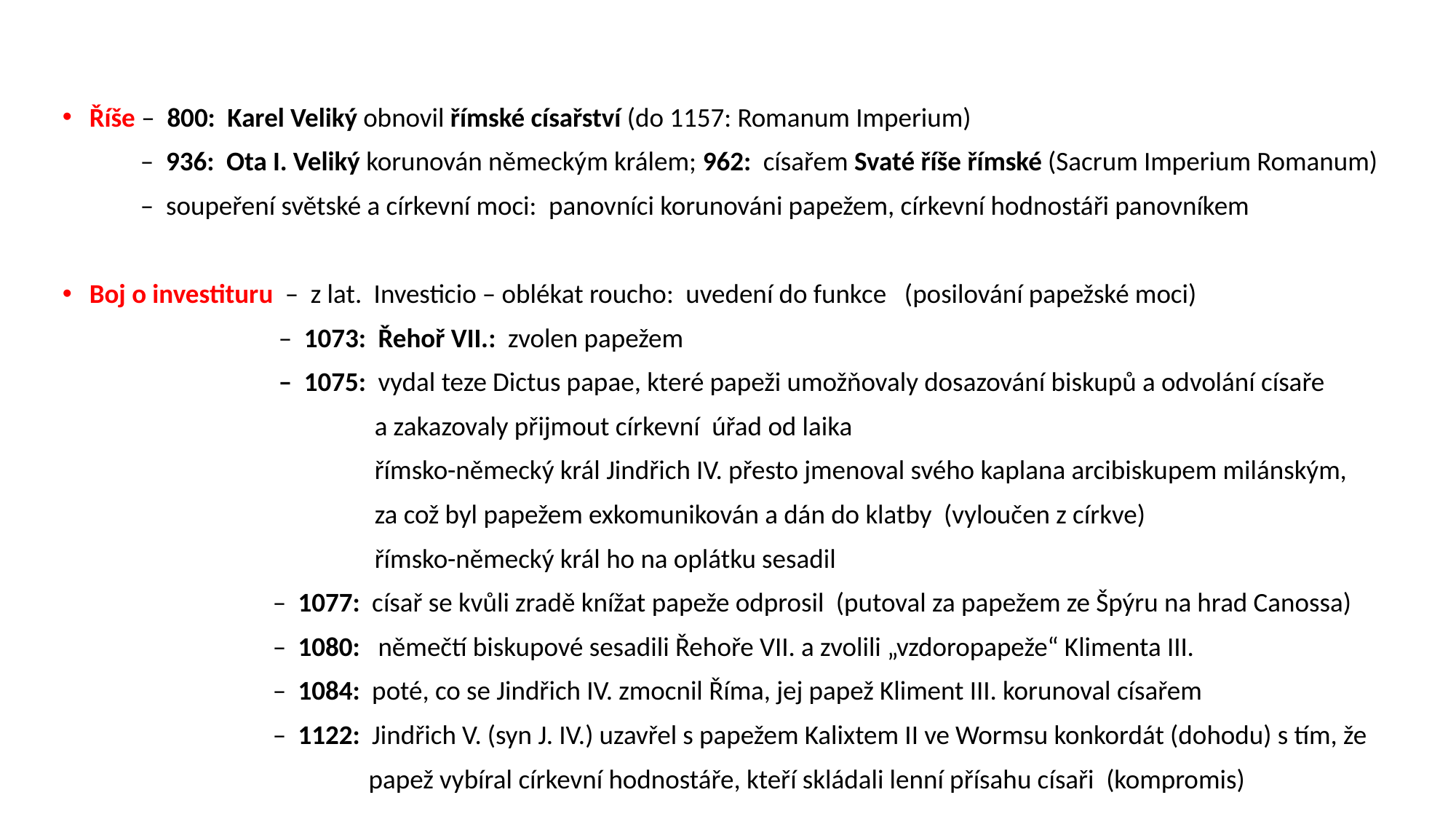

Říše –  800:  Karel Veliký obnovil římské císařství (do 1157: Romanum Imperium)
             –  936:  Ota I. Veliký korunován německým králem; 962:  císařem Svaté říše římské (Sacrum Imperium Romanum)
             –  soupeření světské a církevní moci:  panovníci korunováni papežem, církevní hodnostáři panovníkem

Boj o investituru  –  z lat.  Investicio – oblékat roucho:  uvedení do funkce   (posilování papežské moci)
                                    –  1073:  Řehoř VII.:  zvolen papežem
                                    –  1075:  vydal teze Dictus papae, které papeži umožňovaly dosazování biskupů a odvolání císaře
                                                    a zakazovaly přijmout církevní  úřad od laika
                                                    římsko-německý král Jindřich IV. přesto jmenoval svého kaplana arcibiskupem milánským,
                                                    za což byl papežem exkomunikován a dán do klatby  (vyloučen z církve)
                                                    římsko-německý král ho na oplátku sesadil
                                   –  1077:  císař se kvůli zradě knížat papeže odprosil  (putoval za papežem ze Špýru na hrad Canossa)
                                   –  1080:   němečtí biskupové sesadili Řehoře VII. a zvolili „vzdoropapeže“ Klimenta III.
                                   –  1084:  poté, co se Jindřich IV. zmocnil Říma, jej papež Kliment III. korunoval císařem
                                   –  1122:  Jindřich V. (syn J. IV.) uzavřel s papežem Kalixtem II ve Wormsu konkordát (dohodu) s tím, že
                                                   papež vybíral církevní hodnostáře, kteří skládali lenní přísahu císaři  (kompromis)